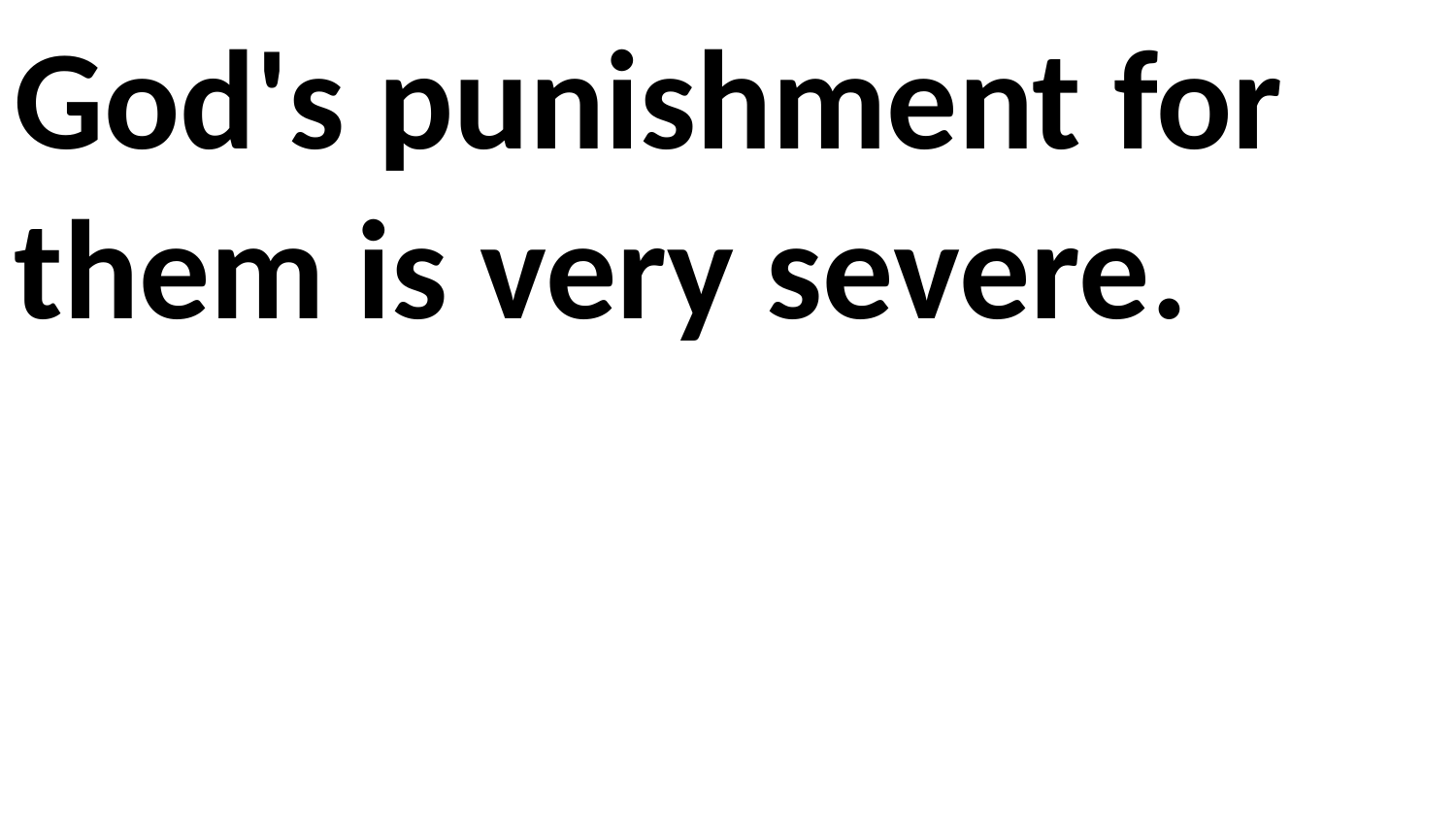

God's punishment for them is very severe.